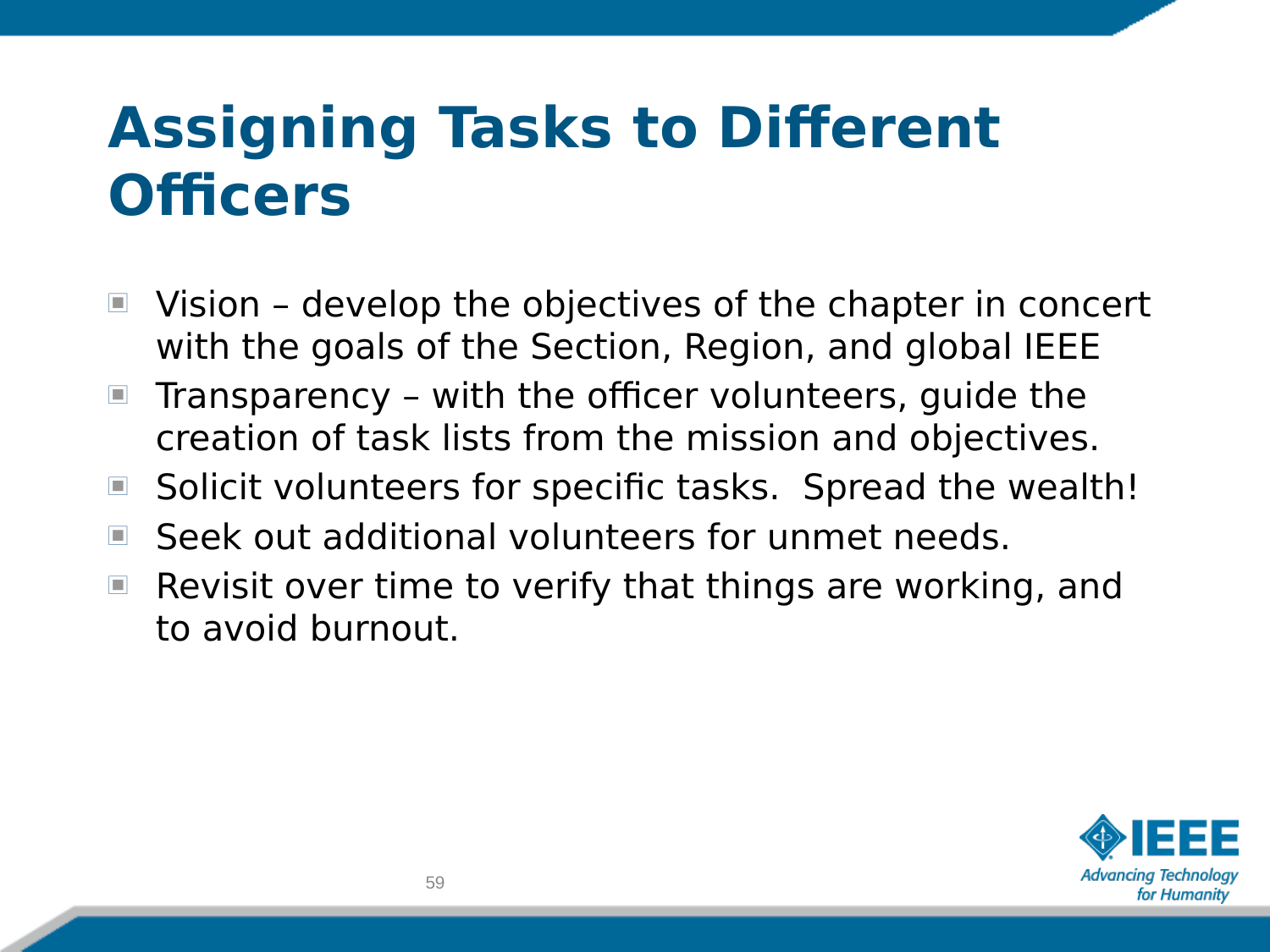

# Assigning Tasks to Different Officers
Vision – develop the objectives of the chapter in concert with the goals of the Section, Region, and global IEEE
Transparency – with the officer volunteers, guide the creation of task lists from the mission and objectives.
Solicit volunteers for specific tasks.  Spread the wealth!
Seek out additional volunteers for unmet needs.
Revisit over time to verify that things are working, and to avoid burnout.
59